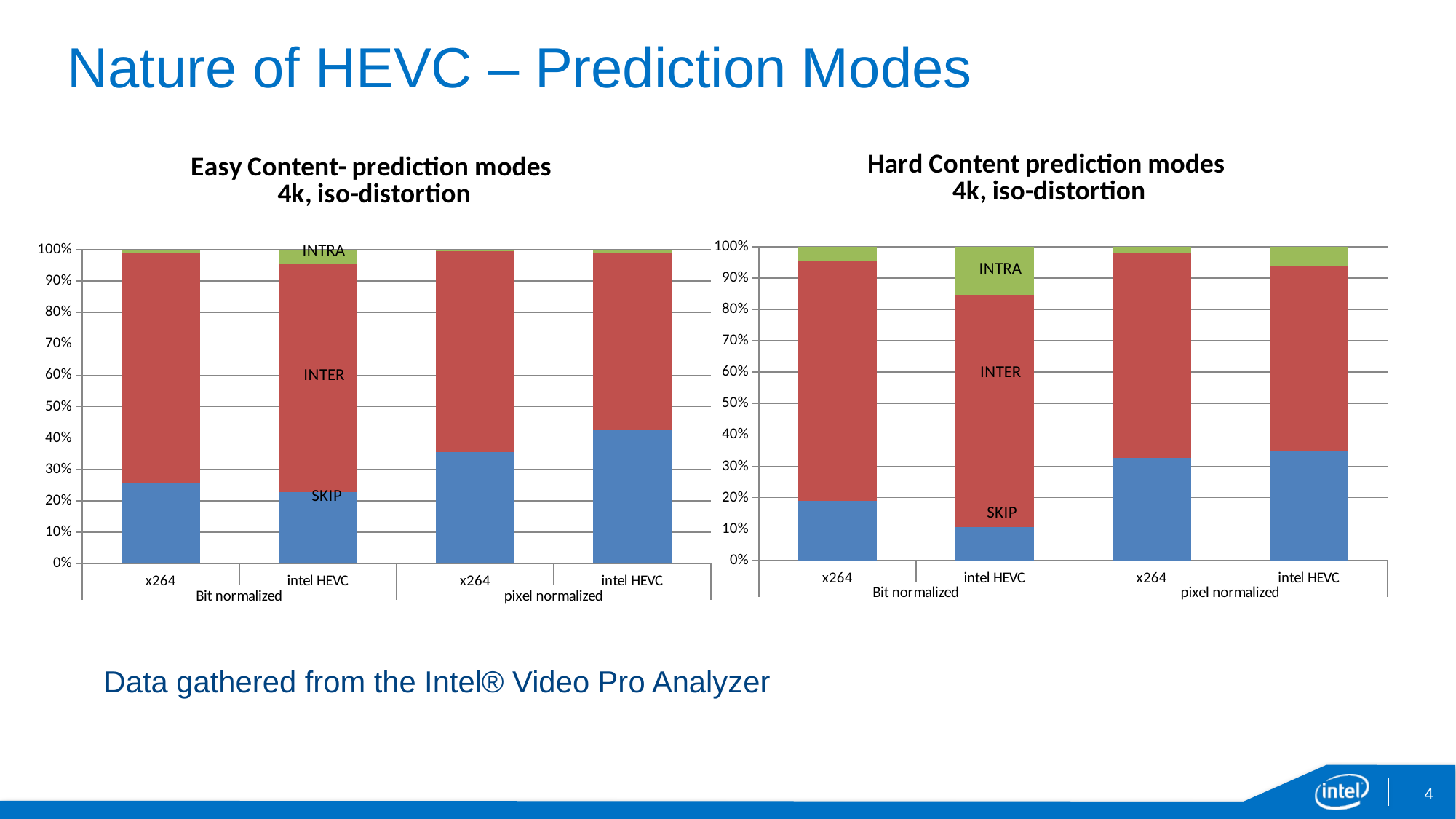

# Nature of HEVC – Prediction Modes

### Chart: Hard Content prediction modes
4k, iso-distortion

| Category | Skip | Inter | Intra |
|---|---|---|---|
| x264 | 19.056241380000003 | 76.26526466000003 | 4.678493760000002 |
| intel HEVC | 10.579397639999996 | 73.97928766000003 | 15.441315000000007 |
| x264 | 32.74550394000001 | 65.39836048000004 | 1.8561351400000003 |
| intel HEVC | 34.663095679999984 | 59.29222030000002 | 6.044684160000007 |

### Chart: Easy Content- prediction modes
4k, iso-distortion

| Category | Skip | Inter | Intra |
|---|---|---|---|
| x264 | 25.627960199999986 | 73.36661429999994 | 1.0054257333333338 |
| intel HEVC | 22.69224886666666 | 72.84704719999995 | 4.460702999999999 |
| x264 | 35.54336506666668 | 63.86909223333333 | 0.5875425 |
| intel HEVC | 42.46214806666668 | 56.443589166666655 | 1.0942629333333322 |
Data gathered from the Intel® Video Pro Analyzer
4